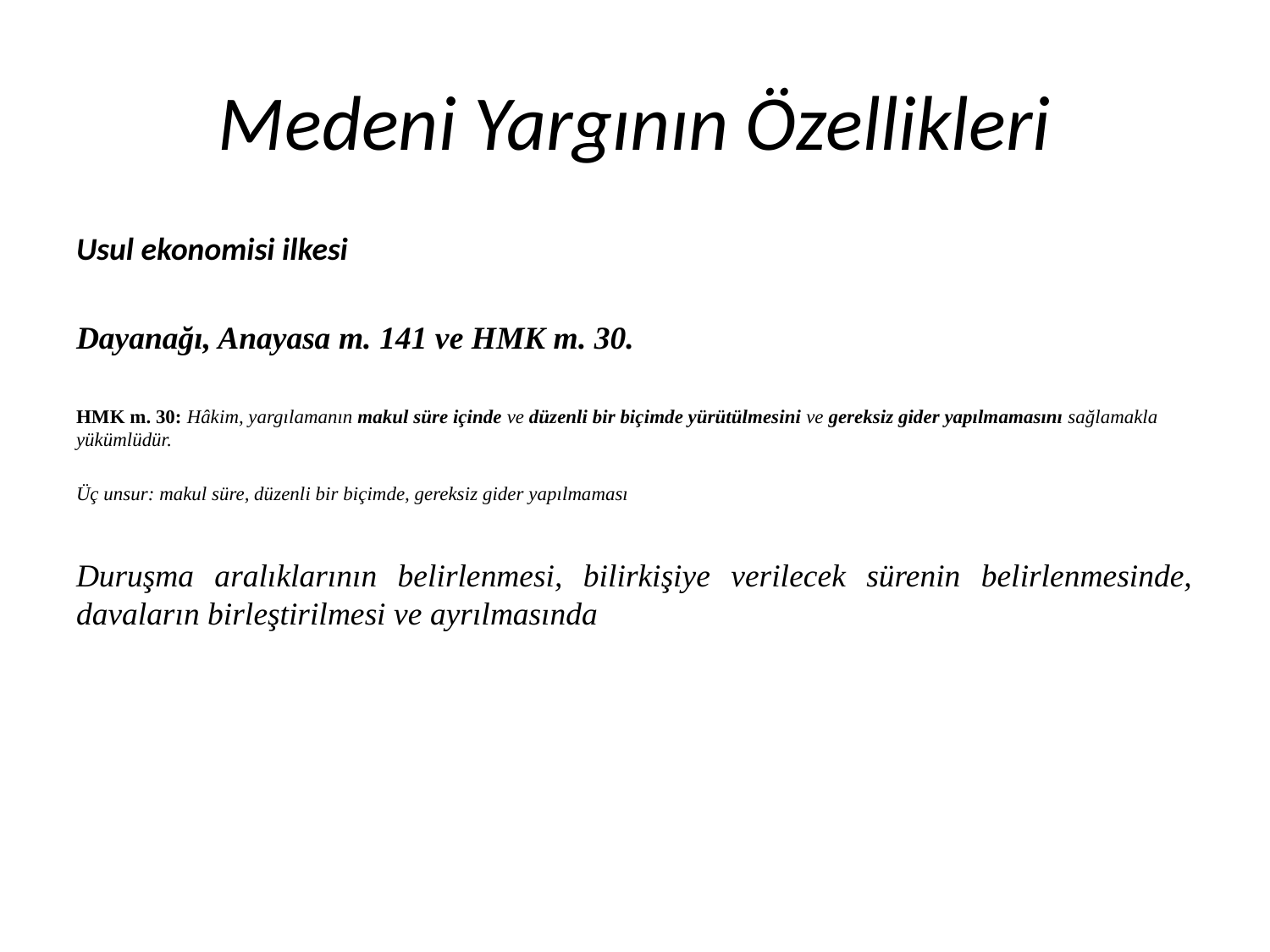

# Medeni Yargının Özellikleri
Usul ekonomisi ilkesi

Dayanağı, Anayasa m. 141 ve HMK m. 30.

HMK m. 30: Hâkim, yargılamanın makul süre içinde ve düzenli bir biçimde yürütülmesini ve gereksiz gider yapılmamasını sağlamakla yükümlüdür.

Üç unsur: makul süre, düzenli bir biçimde, gereksiz gider yapılmaması

Duruşma aralıklarının belirlenmesi, bilirkişiye verilecek sürenin belirlenmesinde, davaların birleştirilmesi ve ayrılmasında